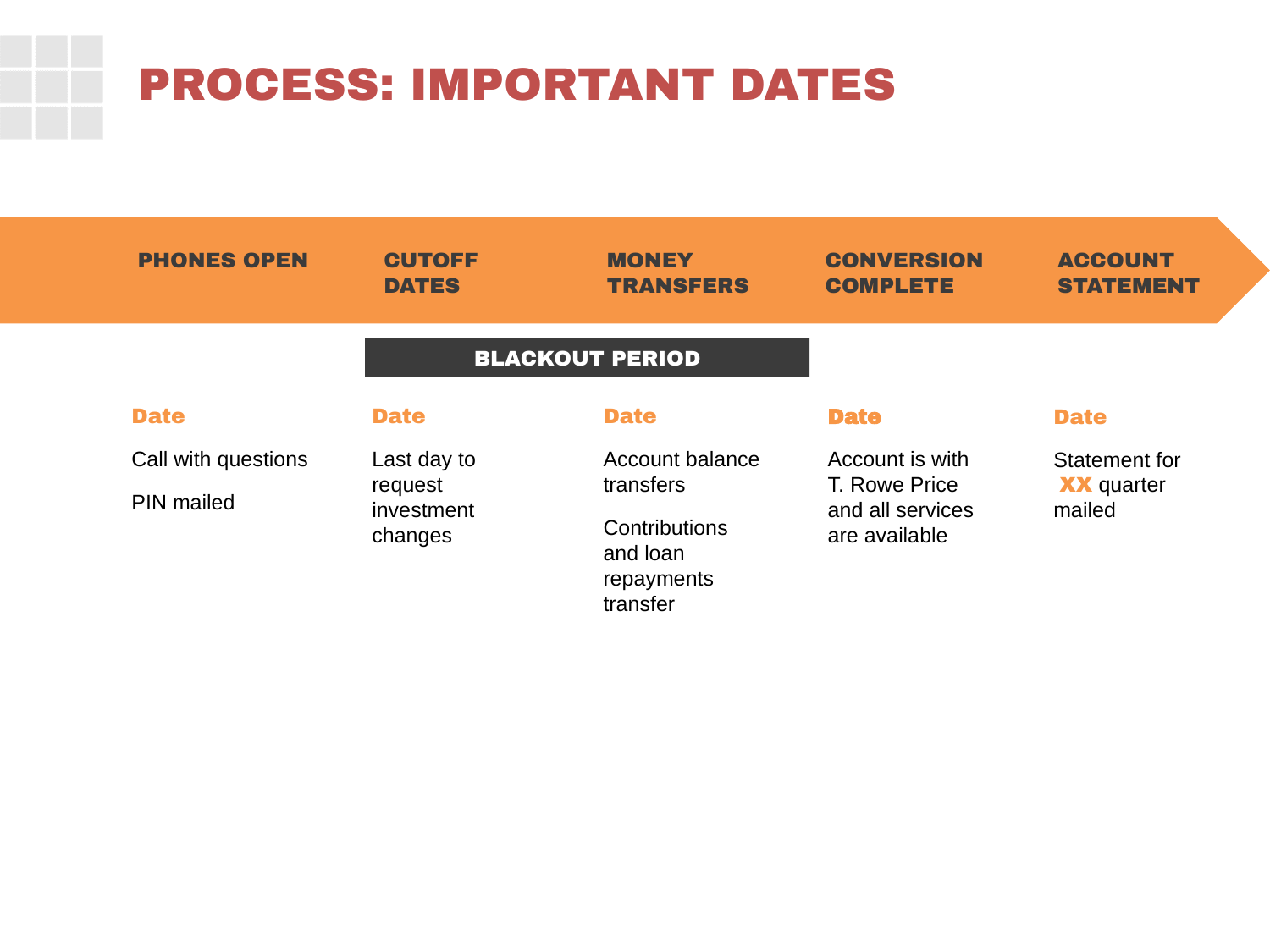

# Process: important dates

PHONES OPEN
CUTOFF DATES
MONEY TRANSFERS
CONVERSION COMPLETE
ACCOUNT STATEMENT

Blackout Period
Date
Call with questions
PIN mailed
Date
Last day to request investment changes
Date
Account balance transfers
Contributions and loan repayments transfer
Date
Account is with
T. Rowe Price and all services are available
Date
Statement for        XX quarter mailed